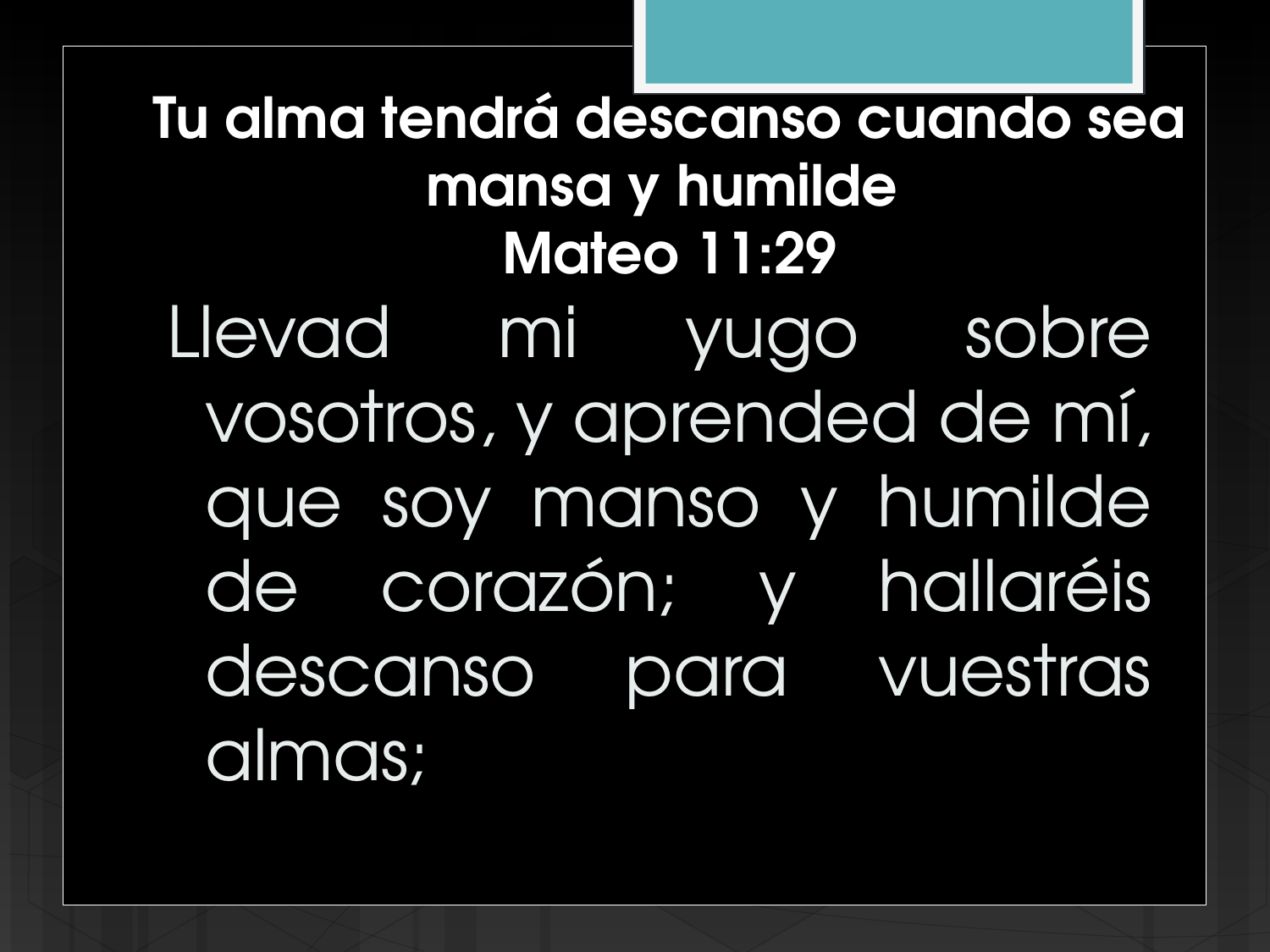

Tu alma tendrá descanso cuando sea mansa y humilde
Mateo 11:29

Llevad mi yugo sobre vosotros, y aprended de mí, que soy manso y humilde de corazón; y hallaréis descanso para vuestras almas;